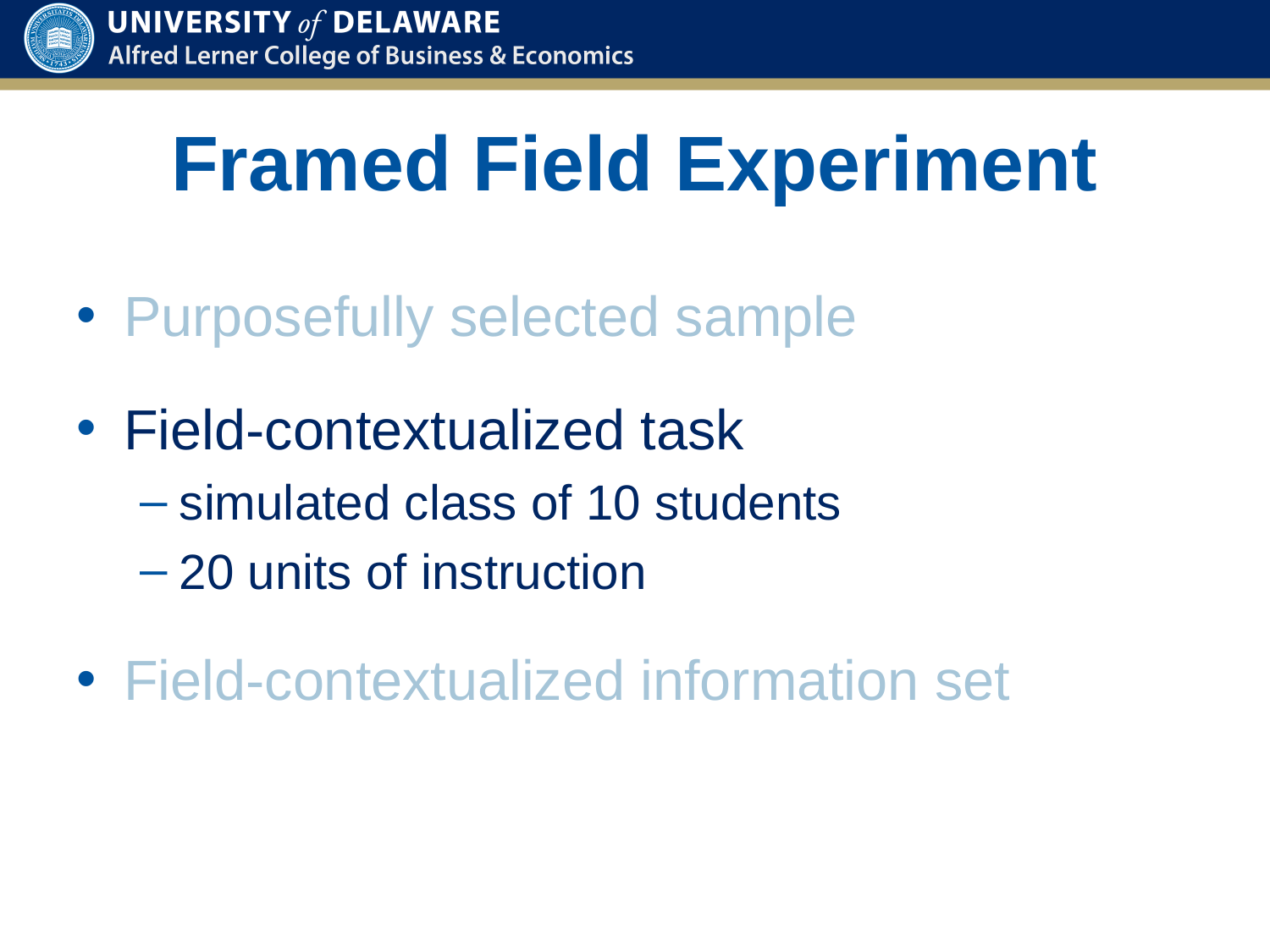

# Framed Field Experiment
Purposefully selected sample
Field-contextualized task
simulated class of 10 students
20 units of instruction
Field-contextualized information set